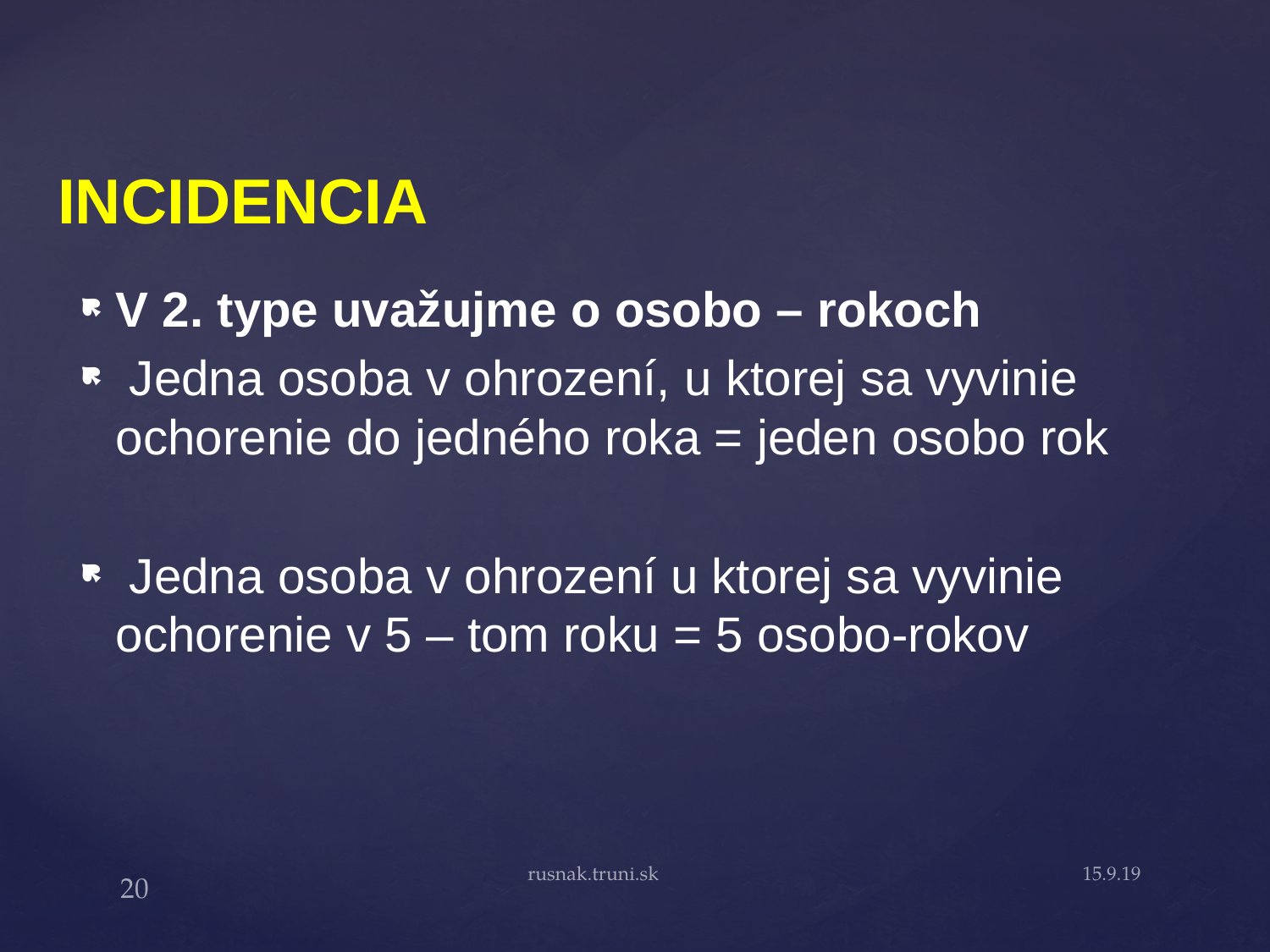

# INCIDENCIA
V 2. type uvažujme o osobo – rokoch
 Jedna osoba v ohrození, u ktorej sa vyvinie ochorenie do jedného roka = jeden osobo rok

 Jedna osoba v ohrození u ktorej sa vyvinie ochorenie v 5 – tom roku = 5 osobo-rokov
rusnak.truni.sk
15.9.19
20